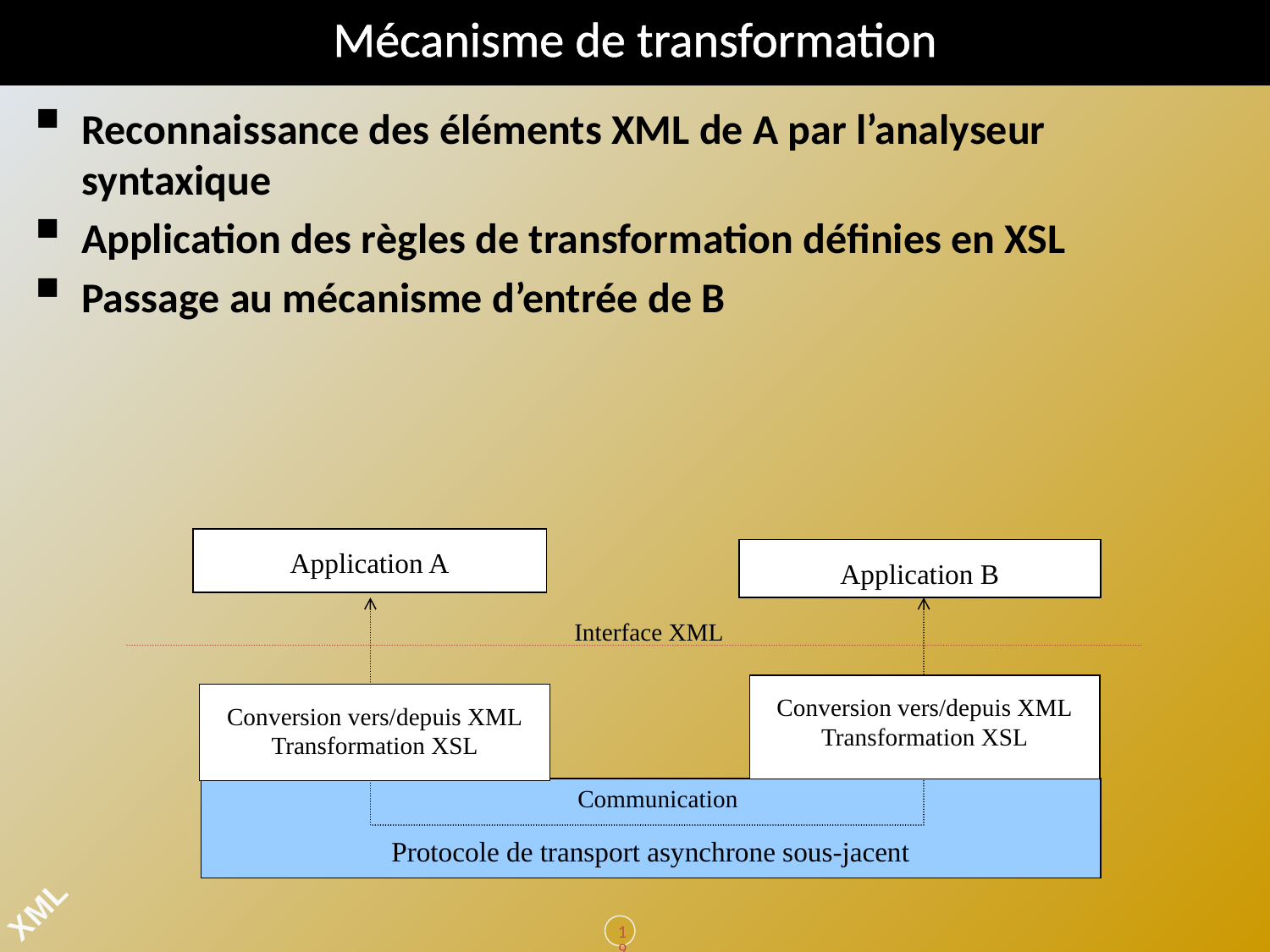

# Mécanisme de transformation
Reconnaissance des éléments XML de A par l’analyseur syntaxique
Application des règles de transformation définies en XSL
Passage au mécanisme d’entrée de B

Application A
Application B

Interface XML

Conversion vers/depuis XML
Transformation XSL
Conversion vers/depuis XML
Transformation XSL

Protocole de transport asynchrone sous-jacent
Communication
191